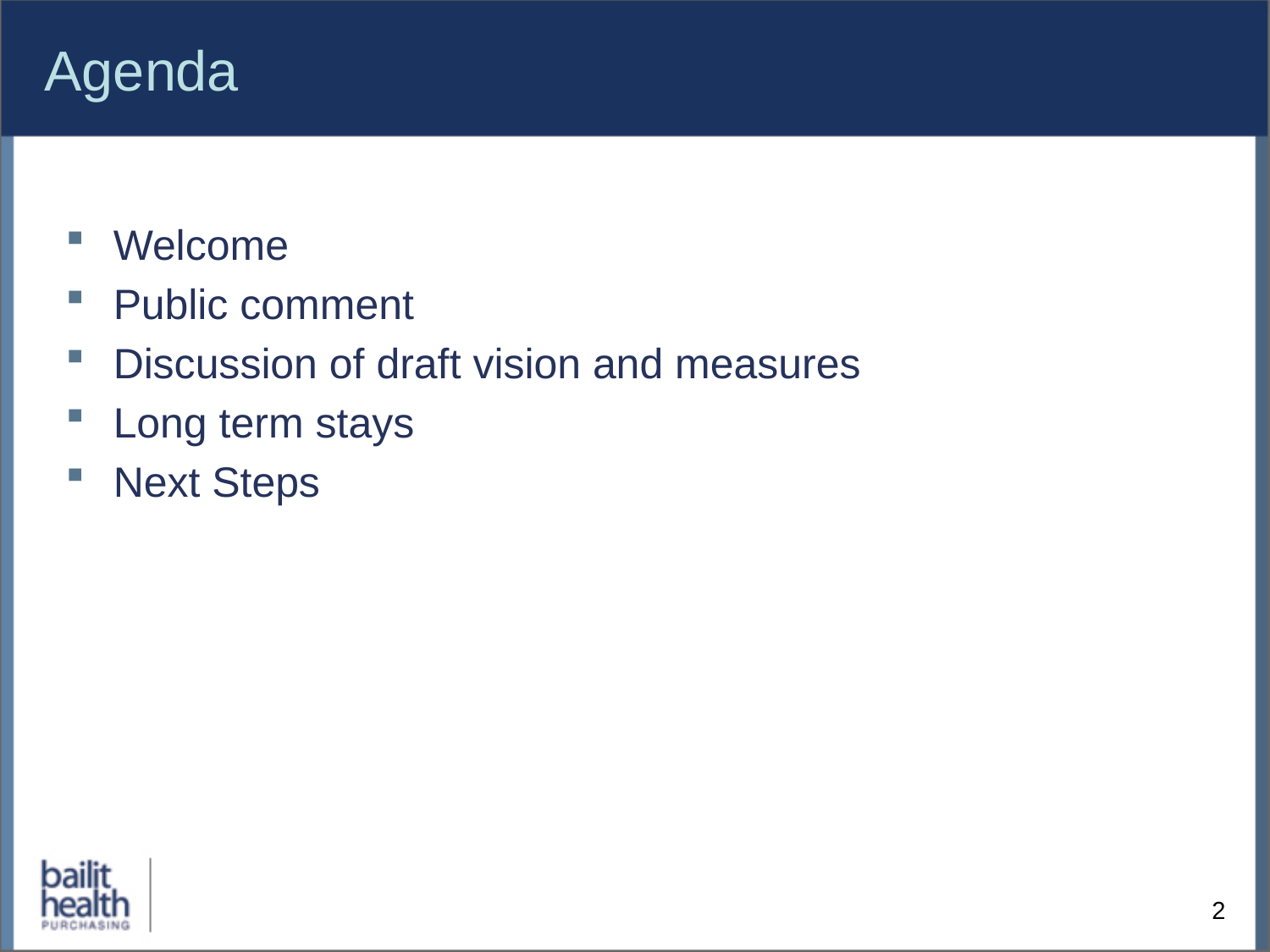

# Agenda
Welcome
Public comment
Discussion of draft vision and measures
Long term stays
Next Steps
2